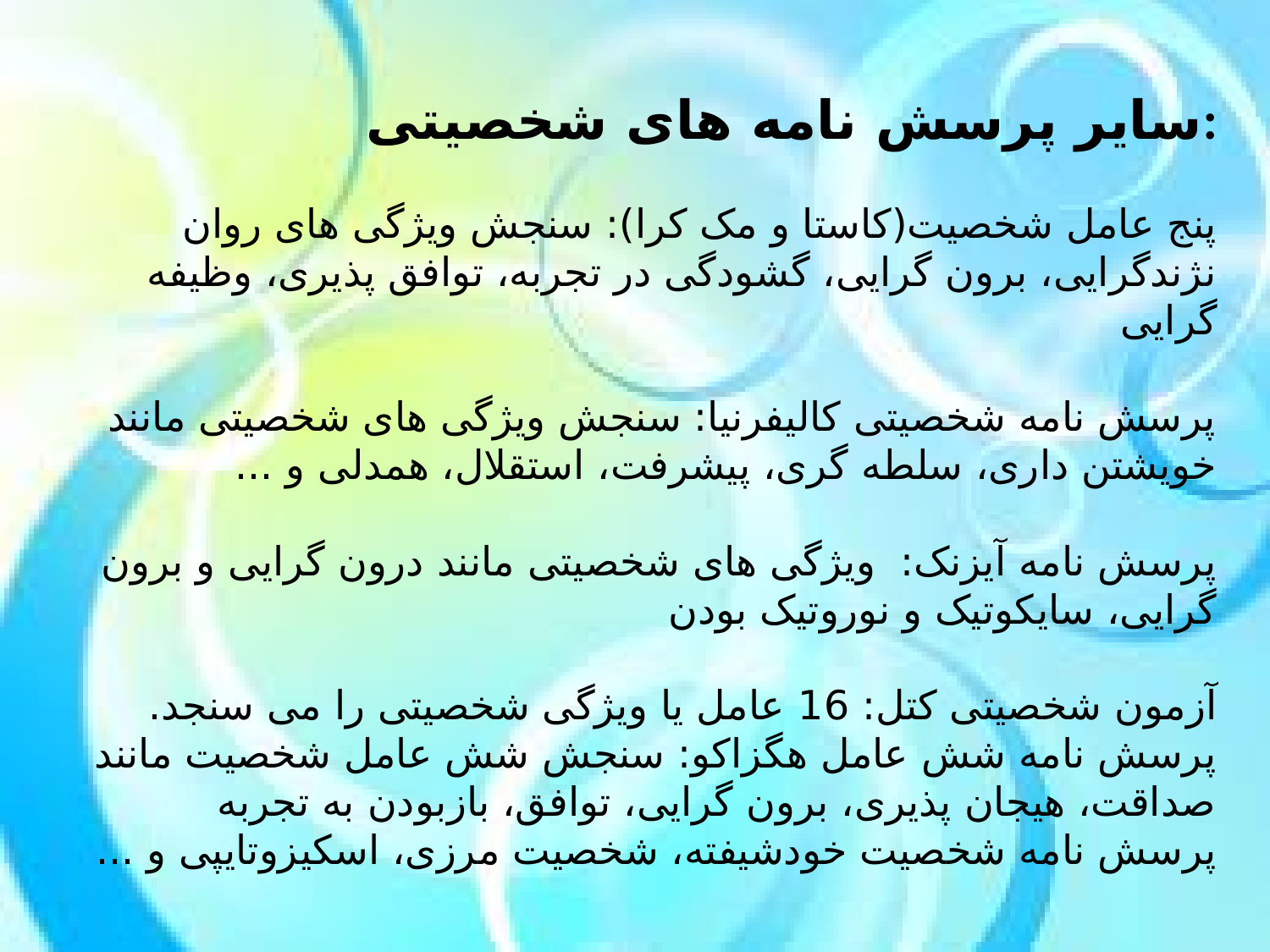

سایر پرسش نامه های شخصیتی:

پنج عامل شخصیت(کاستا و مک کرا): سنجش ویژگی های روان نژندگرایی، برون گرایی، گشودگی در تجربه، توافق پذیری، وظیفه گرایی

پرسش نامه شخصیتی کالیفرنیا: سنجش ویژگی های شخصیتی مانند خویشتن داری، سلطه گری، پیشرفت، استقلال، همدلی و ...

پرسش نامه آیزنک:  ویژگی های شخصیتی مانند درون گرایی و برون گرایی، سایکوتیک و نوروتیک بودن

آزمون شخصیتی کتل: 16 عامل یا ویژگی شخصیتی را می سنجد.
پرسش نامه شش عامل هگزاکو: سنجش شش عامل شخصیت مانند صداقت، هیجان پذیری، برون گرایی، توافق، بازبودن به تجربه
پرسش نامه شخصیت خودشیفته، شخصیت مرزی، اسکیزوتایپی و ...